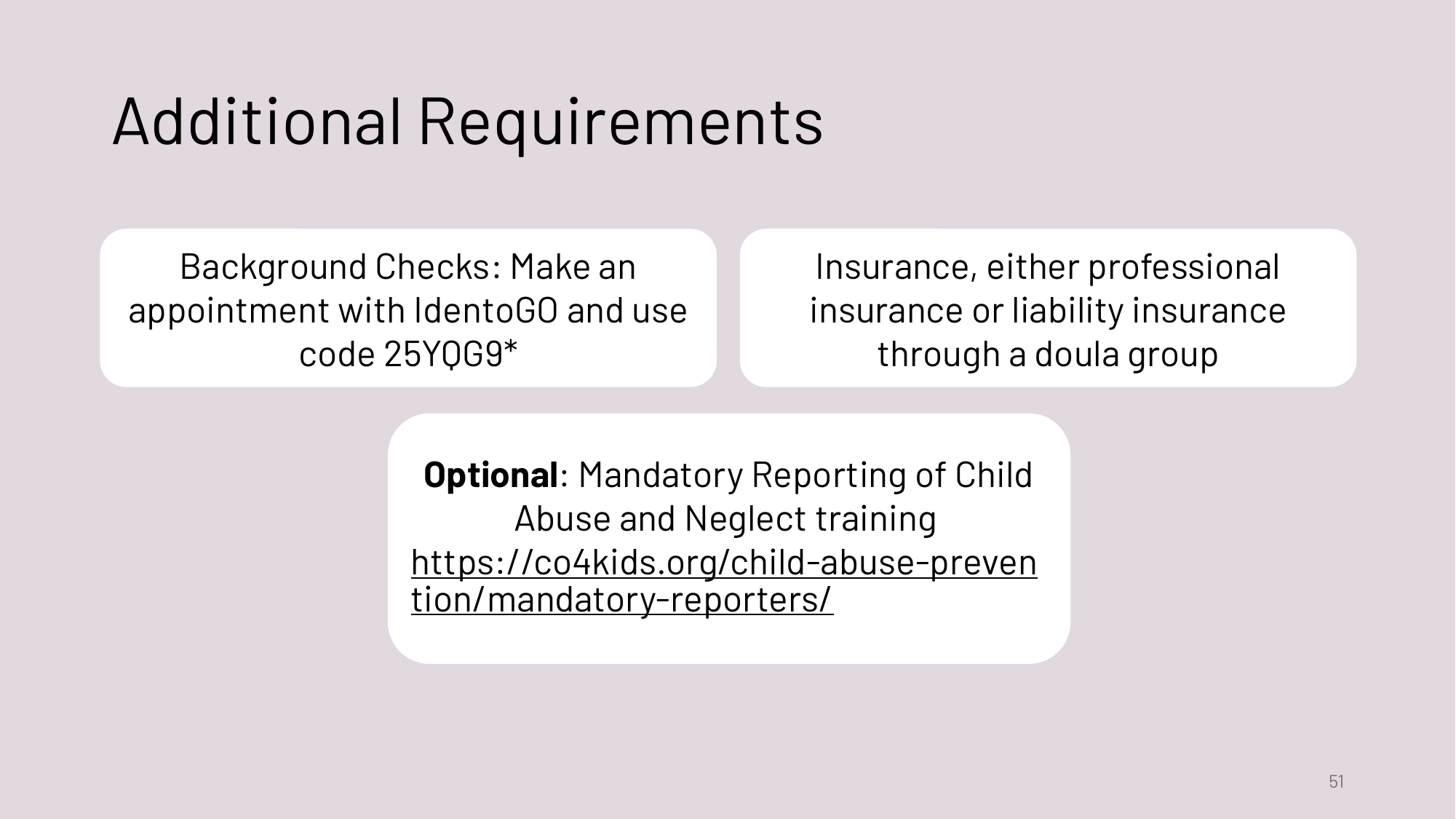

# Additional Requirements
Background Checks: Make an appointment with IdentoGO and use code 25YQG9*
Insurance, either professional insurance or liability insurance through a doula group
Optional: Mandatory Reporting of Child Abuse and Neglect training
https://co4kids.org/child-abuse-prevention/mandatory-reporters/
51